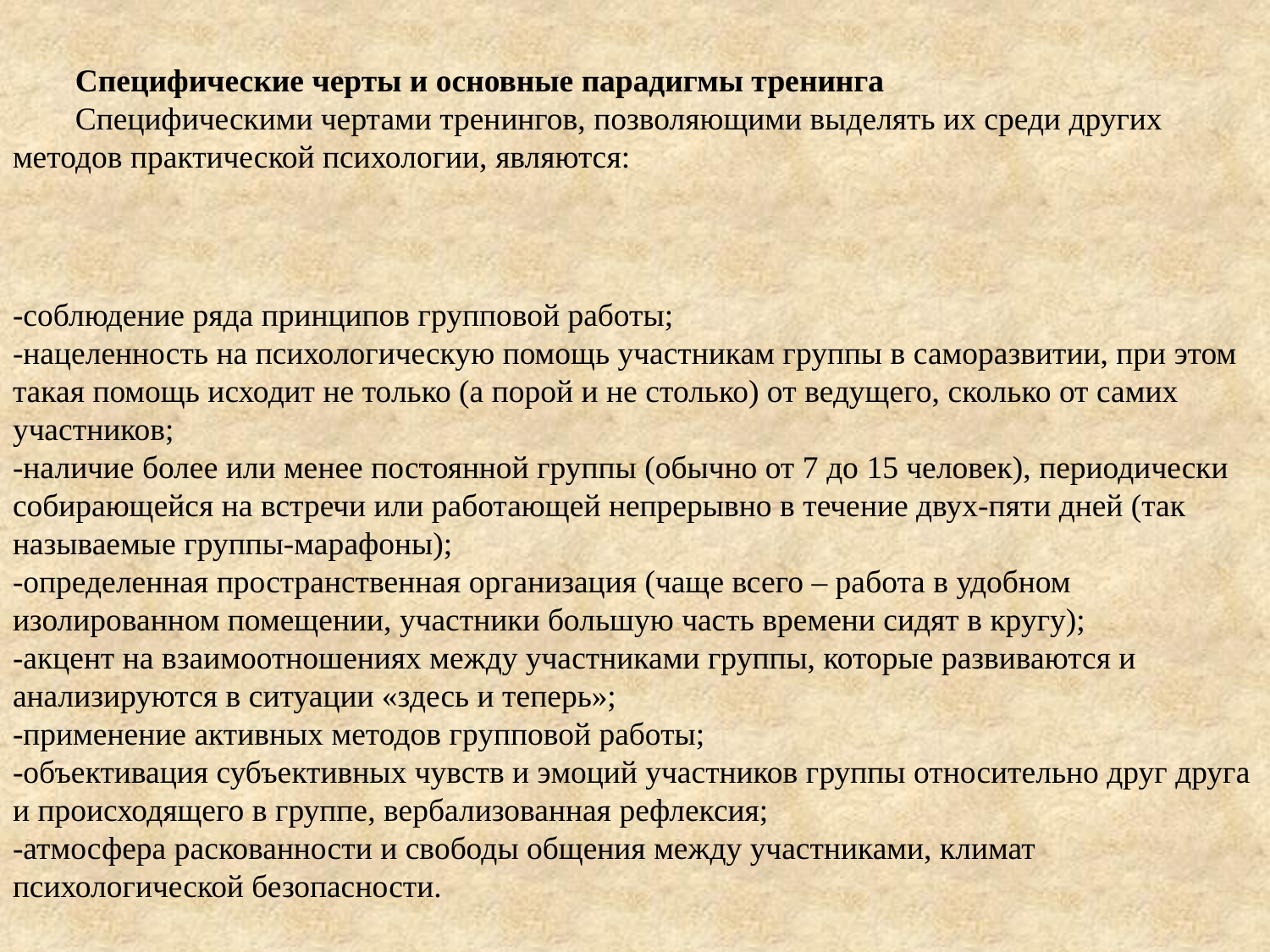

Специфические черты и основные парадигмы тренинга
Специфическими чертами тренингов, позволяющими выделять их среди других методов практической психологии, являются:

-соблюдение ряда принципов групповой работы;
-нацеленность на психологическую помощь участникам группы в саморазвитии, при этом такая помощь исходит не только (а порой и не столько) от ведущего, сколько от самих участников;
-наличие более или менее постоянной группы (обычно от 7 до 15 человек), периодически собирающейся на встречи или работающей непрерывно в течение двух-пяти дней (так называемые группы-марафоны);
-определенная пространственная организация (чаще всего – работа в удобном изолированном помещении, участники большую часть времени сидят в кругу);
-акцент на взаимоотношениях между участниками группы, которые развиваются и анализируются в ситуации «здесь и теперь»;
-применение активных методов групповой работы;
-объективация субъективных чувств и эмоций участников группы относительно друг друга и происходящего в группе, вербализованная рефлексия;
-атмосфера раскованности и свободы общения между участниками, климат психологической безопасности.